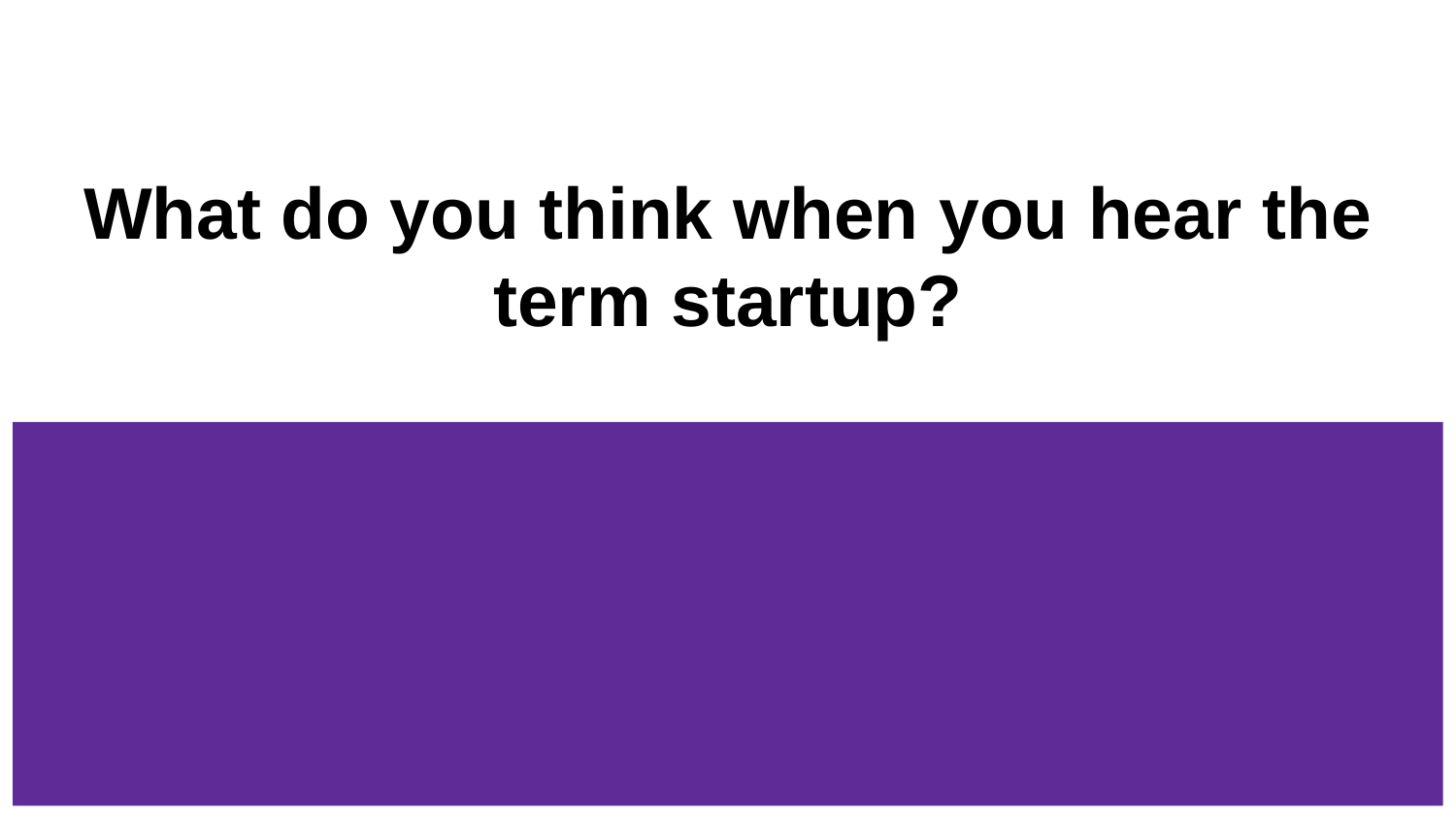

# What do you think when you hear the term startup?